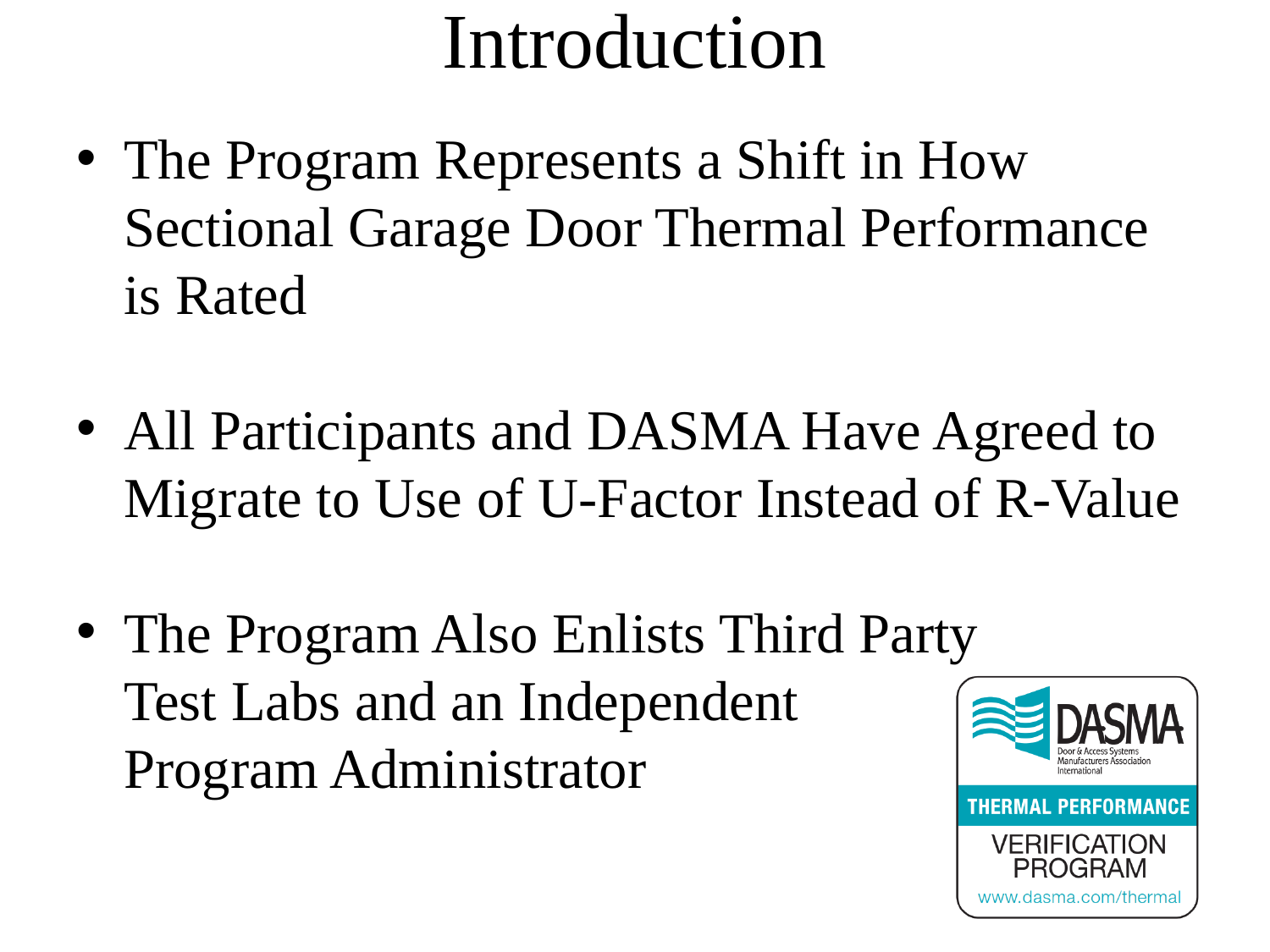

# Introduction
The Program Represents a Shift in How Sectional Garage Door Thermal Performance is Rated
All Participants and DASMA Have Agreed to Migrate to Use of U-Factor Instead of R-Value
The Program Also Enlists Third Party
Test Labs and an Independent
Program Administrator